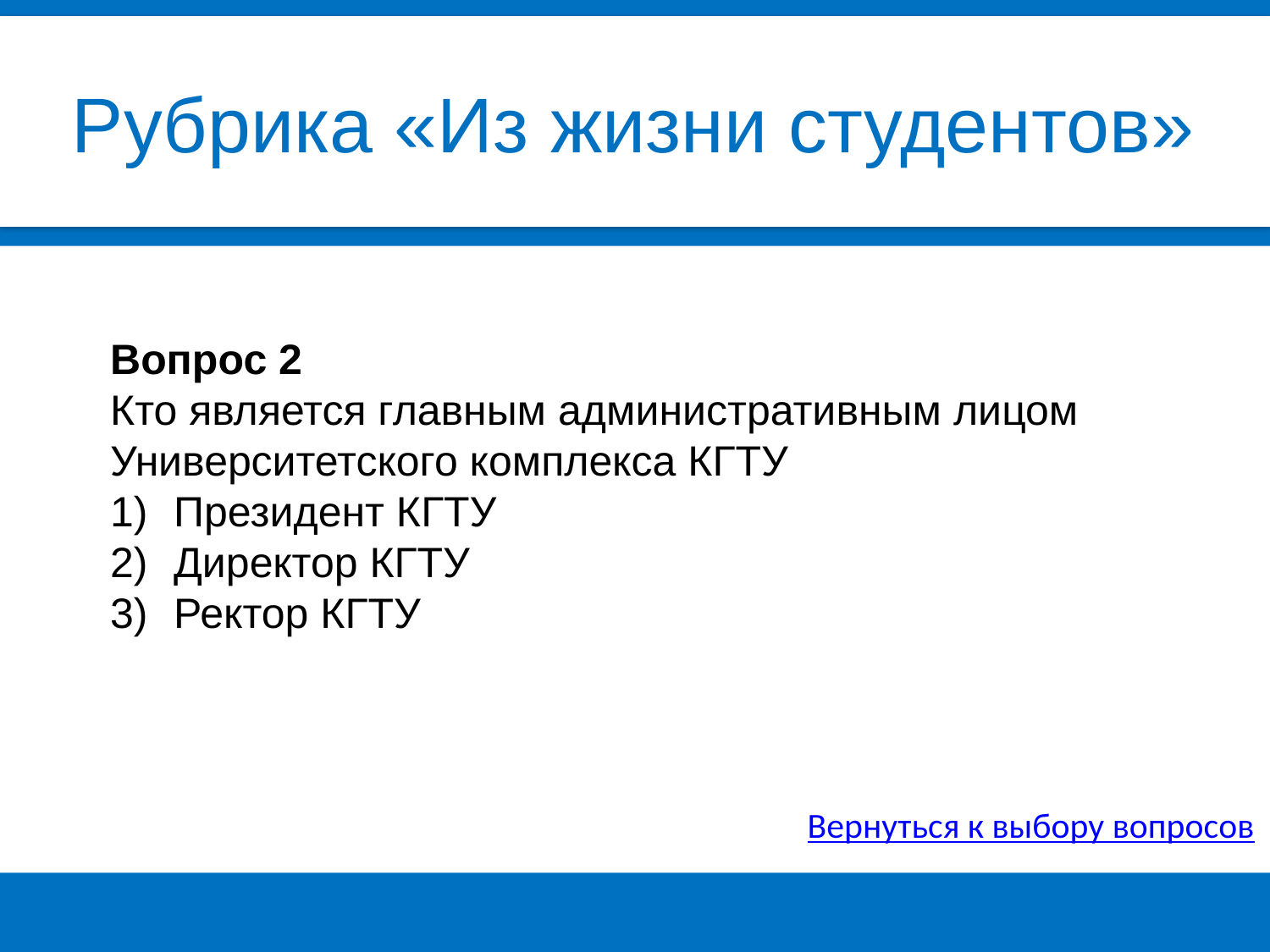

Рубрика «Из жизни студентов»
Вопрос 2
Кто является главным административным лицом Университетского комплекса КГТУ
Президент КГТУ
Директор КГТУ
Ректор КГТУ

Вернуться к выбору вопросов